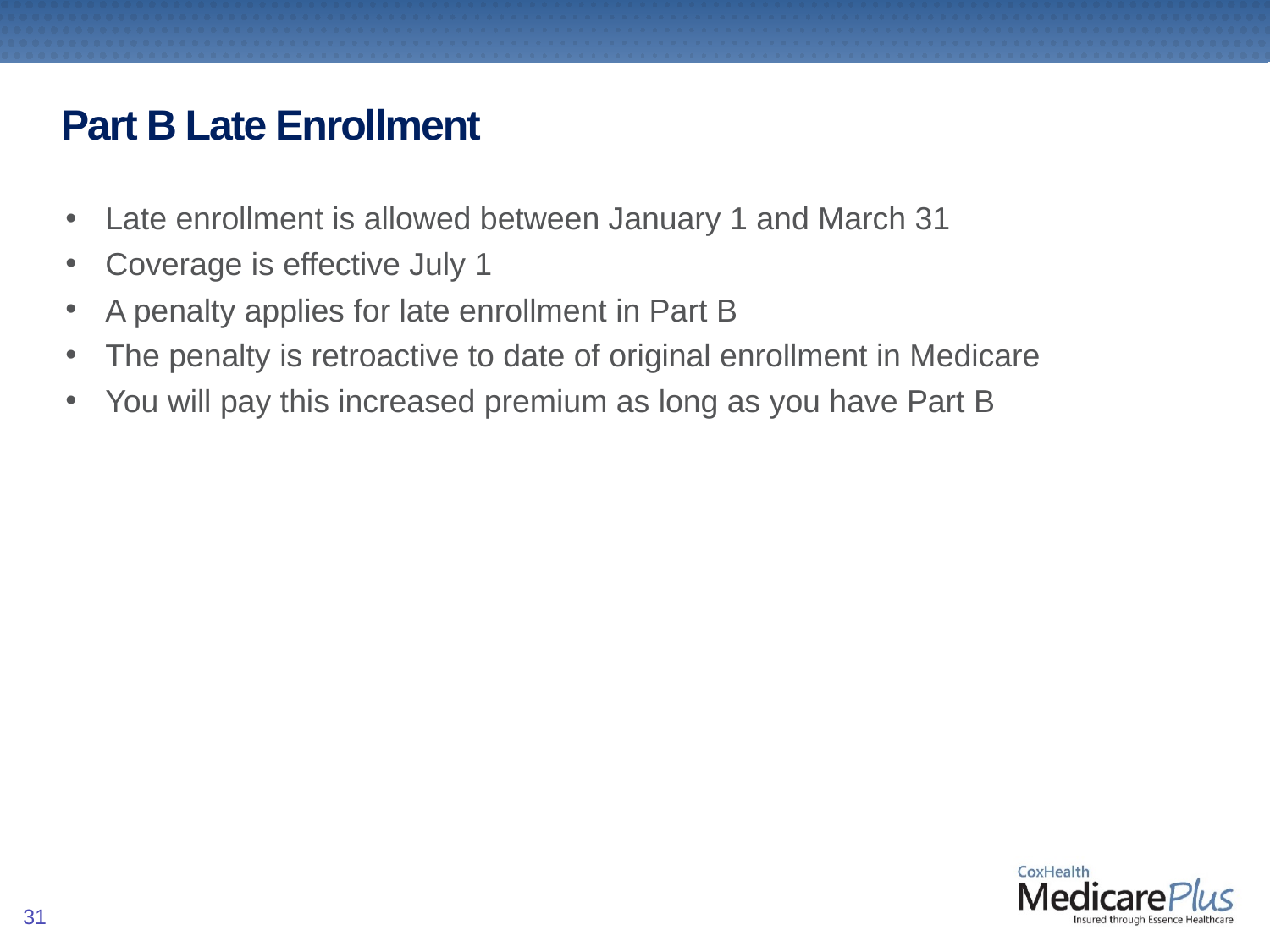

Part B Late Enrollment
Late enrollment is allowed between January 1 and March 31
Coverage is effective July 1
A penalty applies for late enrollment in Part B
The penalty is retroactive to date of original enrollment in Medicare
You will pay this increased premium as long as you have Part B

31